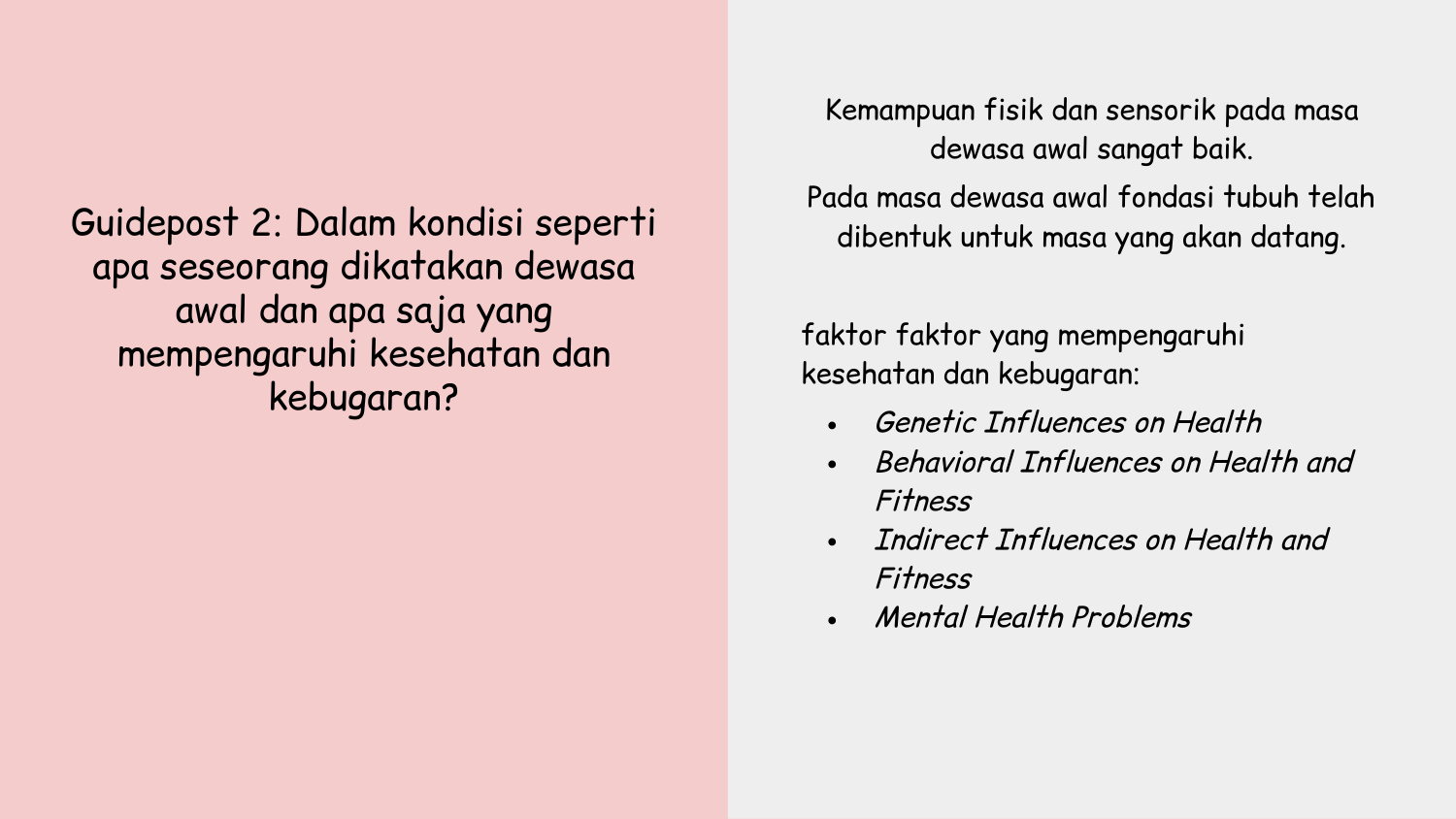

Kemampuan fisik dan sensorik pada masa dewasa awal sangat baik.
Pada masa dewasa awal fondasi tubuh telah dibentuk untuk masa yang akan datang.

faktor faktor yang mempengaruhi kesehatan dan kebugaran:
Genetic Influences on Health
Behavioral Influences on Health and Fitness
Indirect Influences on Health and Fitness
Mental Health Problems

# Guidepost 2: Dalam kondisi seperti apa seseorang dikatakan dewasa awal dan apa saja yang mempengaruhi kesehatan dan kebugaran?